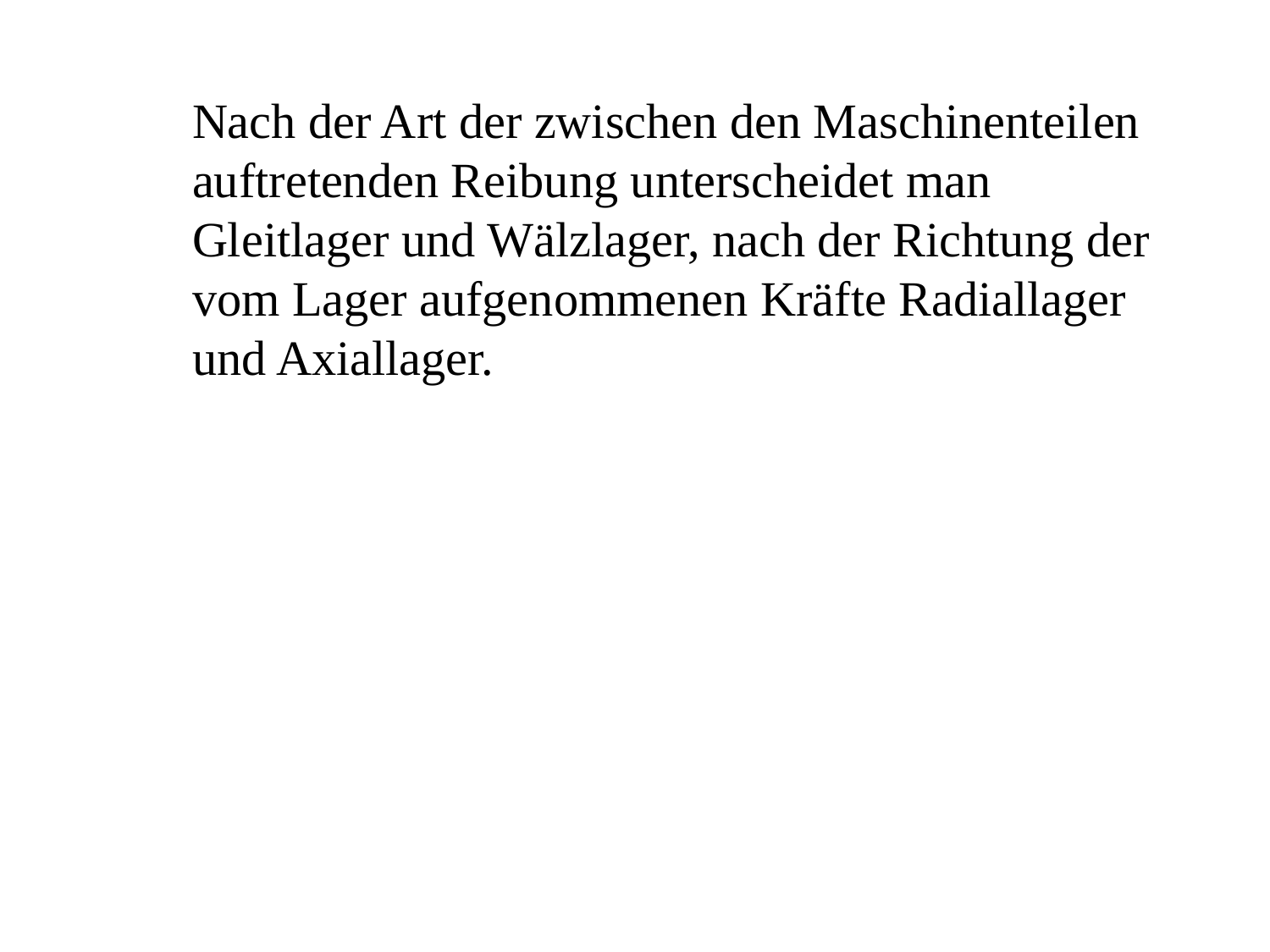

Nach der Art der zwischen den Maschinenteilen auftretenden Reibung unterscheidet man Gleitlager und Wälzlager, nach der Richtung der vom Lager aufgenommenen Kräfte Radiallager und Axiallager.